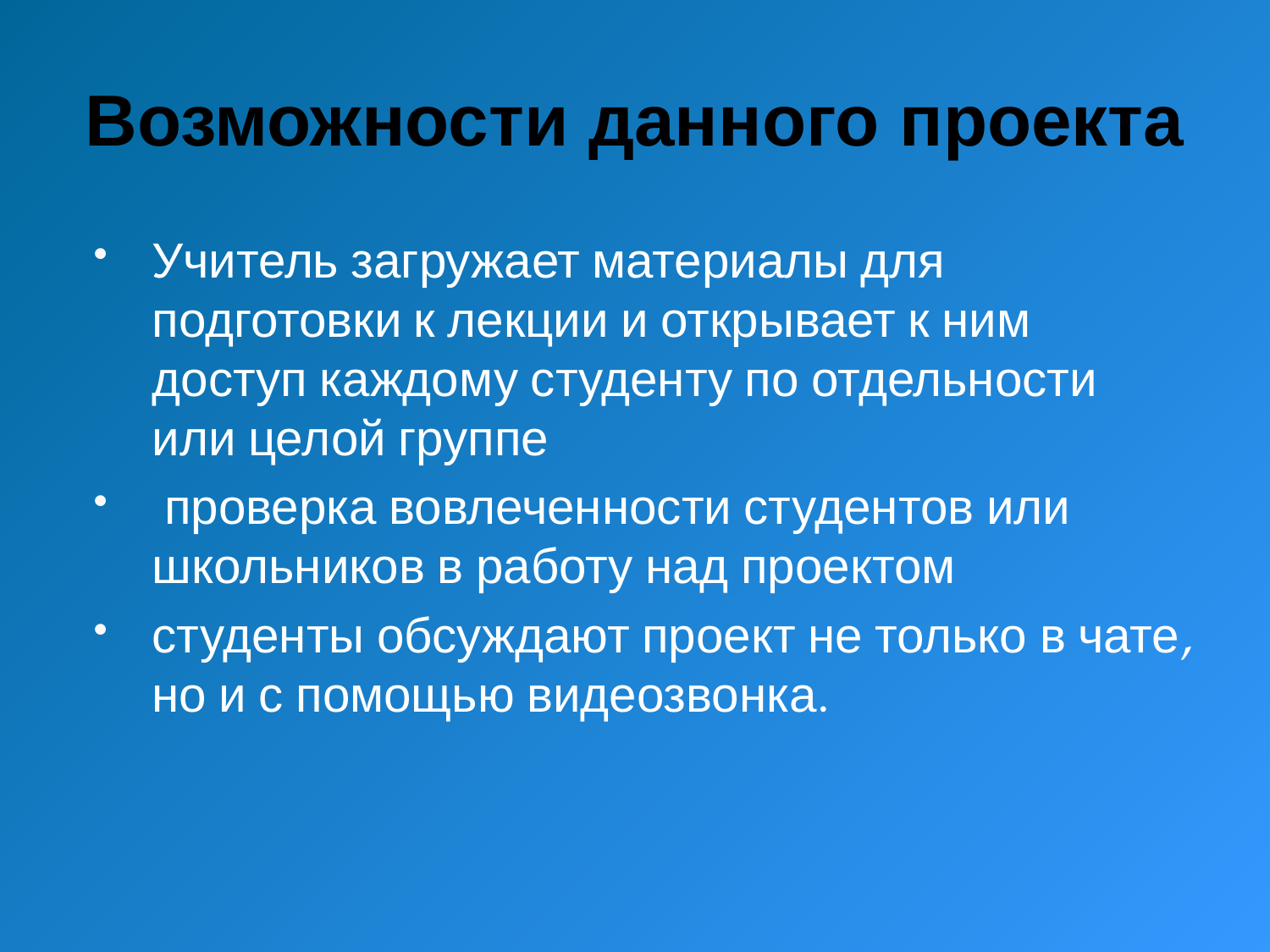

# Возможности данного проекта
Учитель загружает материалы для подготовки к лекции и открывает к ним доступ каждому студенту по отдельности или целой группе
 проверка вовлеченности студентов или школьников в работу над проектом
студенты обсуждают проект не только в чате, но и с помощью видеозвонка.